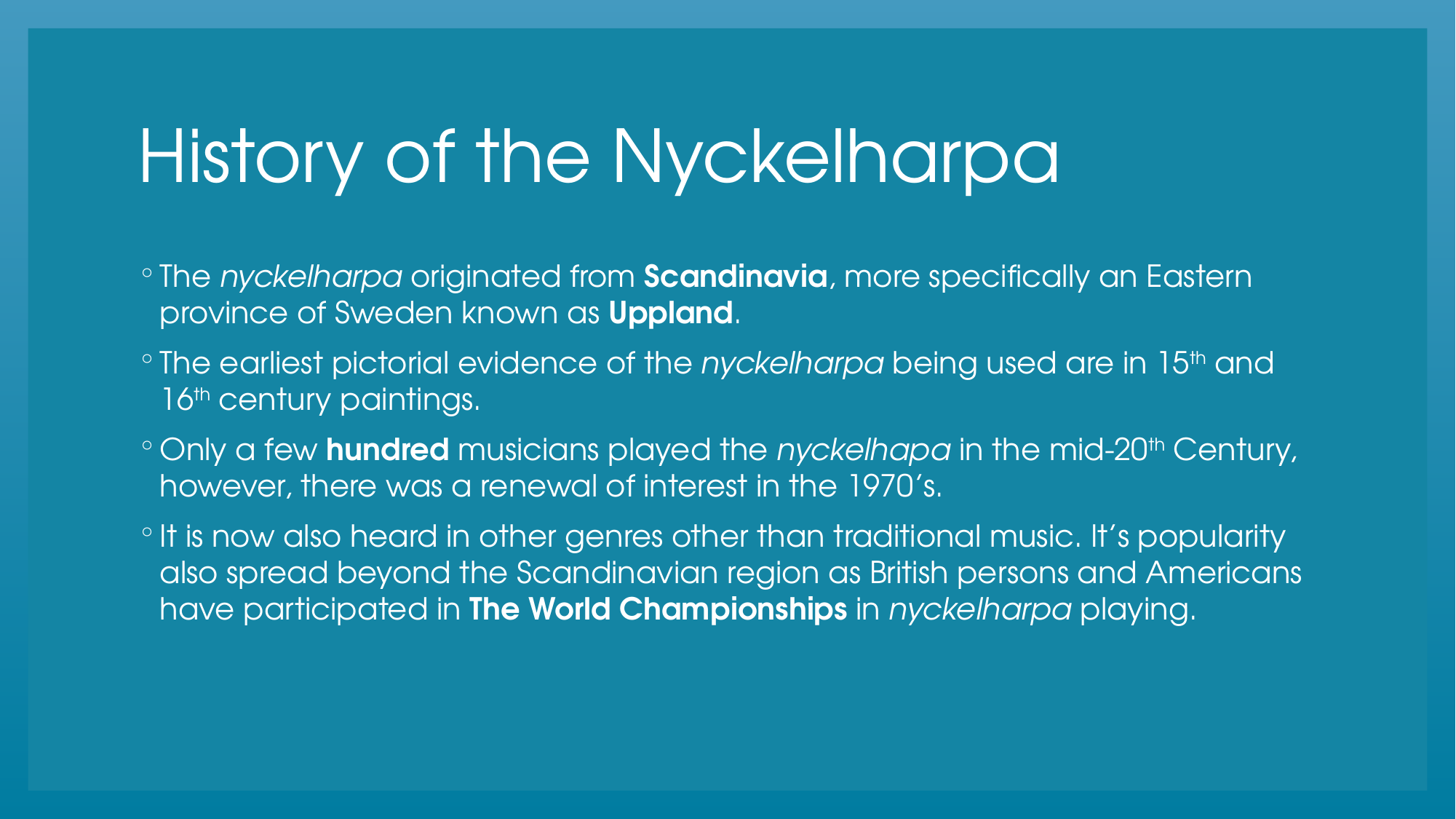

# History of the Nyckelharpa
The nyckelharpa originated from Scandinavia, more specifically an Eastern province of Sweden known as Uppland.
The earliest pictorial evidence of the nyckelharpa being used are in 15th and 16th century paintings.
Only a few hundred musicians played the nyckelhapa in the mid-20th Century, however, there was a renewal of interest in the 1970’s.
It is now also heard in other genres other than traditional music. It’s popularity also spread beyond the Scandinavian region as British persons and Americans have participated in The World Championships in nyckelharpa playing.